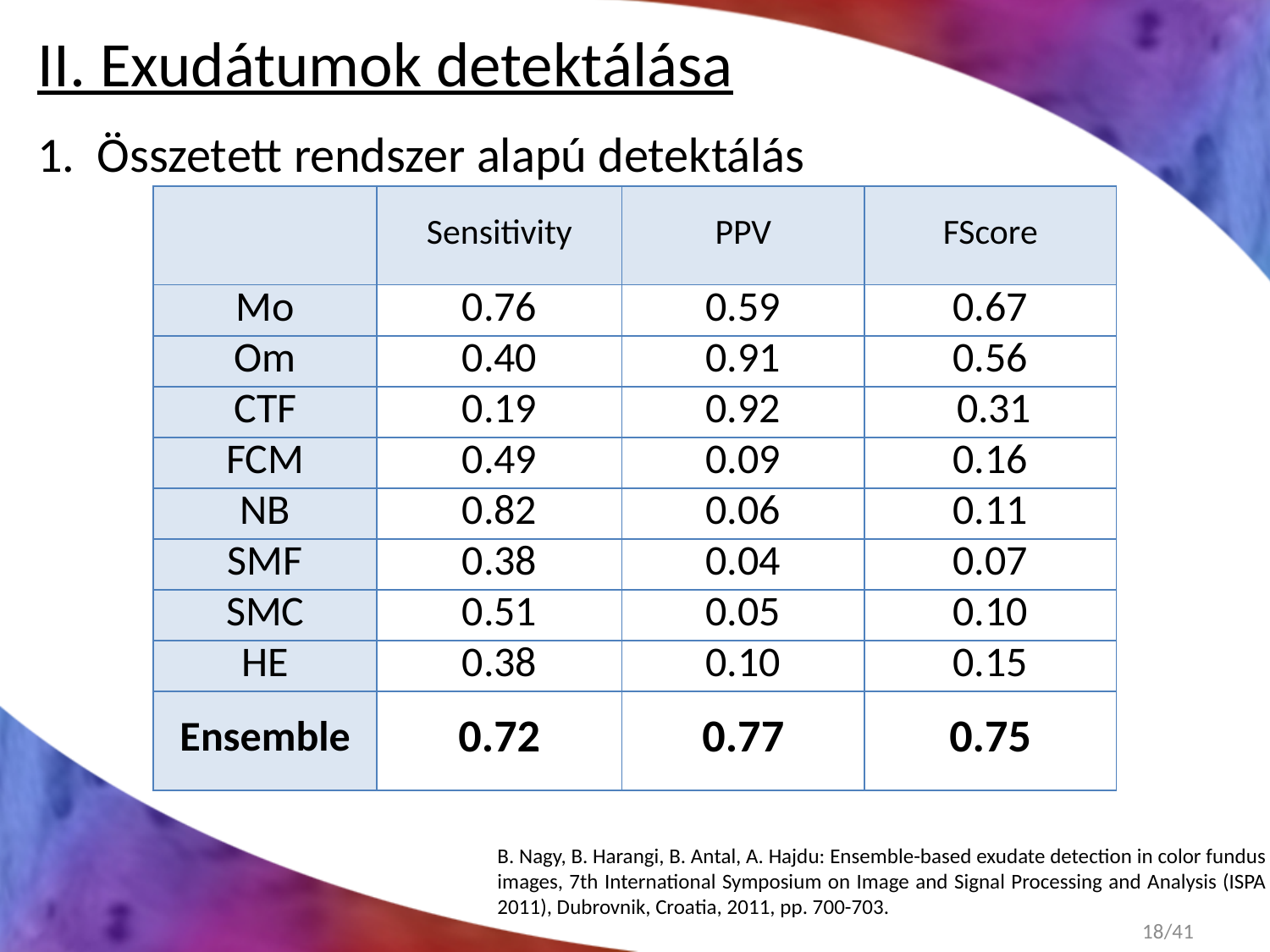

# II. Exudátumok detektálása
1.  Összetett rendszer alapú detektálás
|  | Sensitivity | PPV | FScore |
| --- | --- | --- | --- |
| Mo | 0.76 | 0.59 | 0.67 |
| Om | 0.40 | 0.91 | 0.56 |
| CTF | 0.19 | 0.92 | 0.31 |
| FCM | 0.49 | 0.09 | 0.16 |
| NB | 0.82 | 0.06 | 0.11 |
| SMF | 0.38 | 0.04 | 0.07 |
| SMC | 0.51 | 0.05 | 0.10 |
| HE | 0.38 | 0.10 | 0.15 |
| Ensemble | 0.72 | 0.77 | 0.75 |
B. Nagy, B. Harangi, B. Antal, A. Hajdu: Ensemble-based exudate detection in color fundus images, 7th International Symposium on Image and Signal Processing and Analysis (ISPA 2011), Dubrovnik, Croatia, 2011, pp. 700-703.
18/41